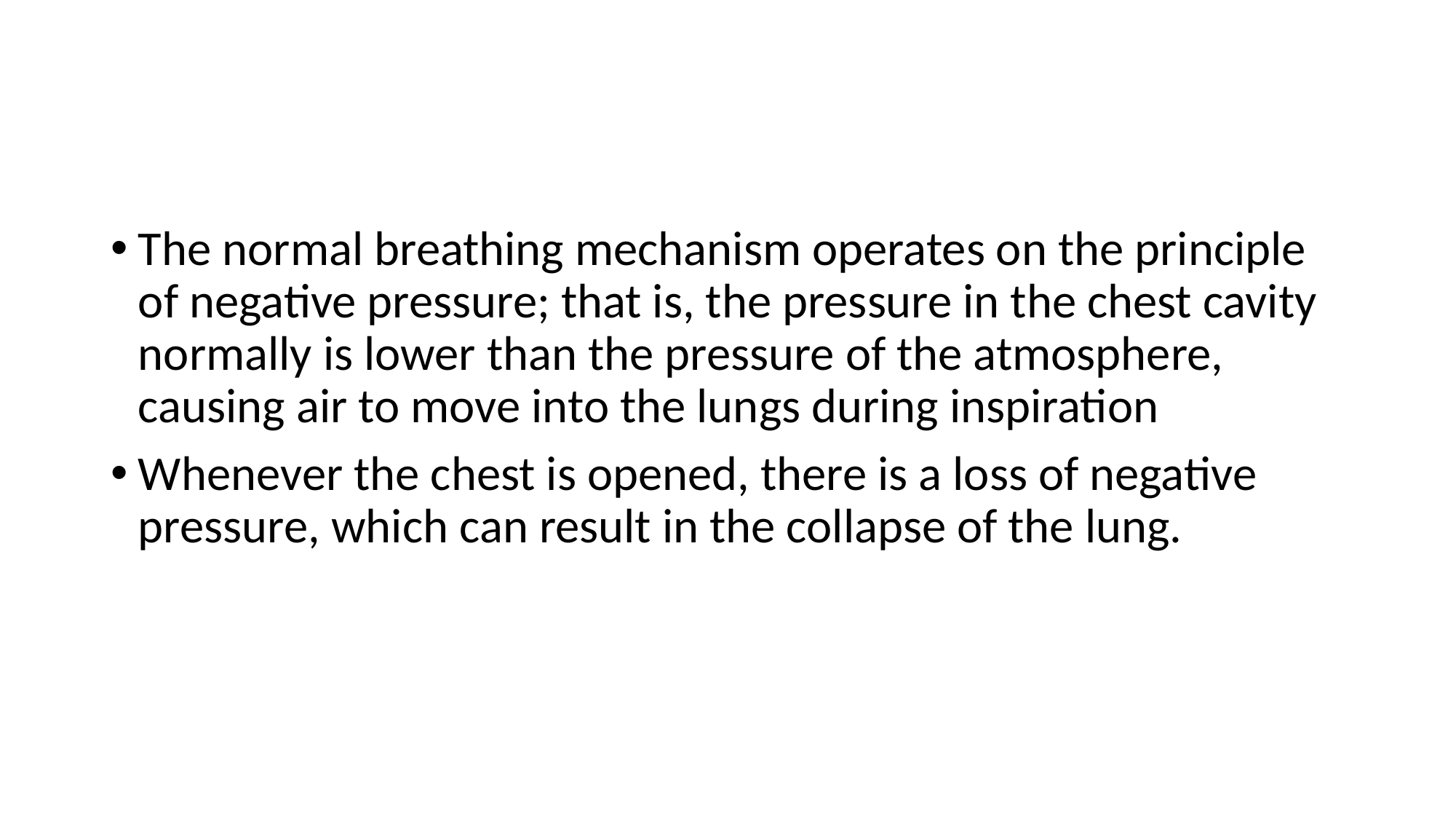

#
The normal breathing mechanism operates on the principle of negative pressure; that is, the pressure in the chest cavity normally is lower than the pressure of the atmosphere, causing air to move into the lungs during inspiration
Whenever the chest is opened, there is a loss of negative pressure, which can result in the collapse of the lung.